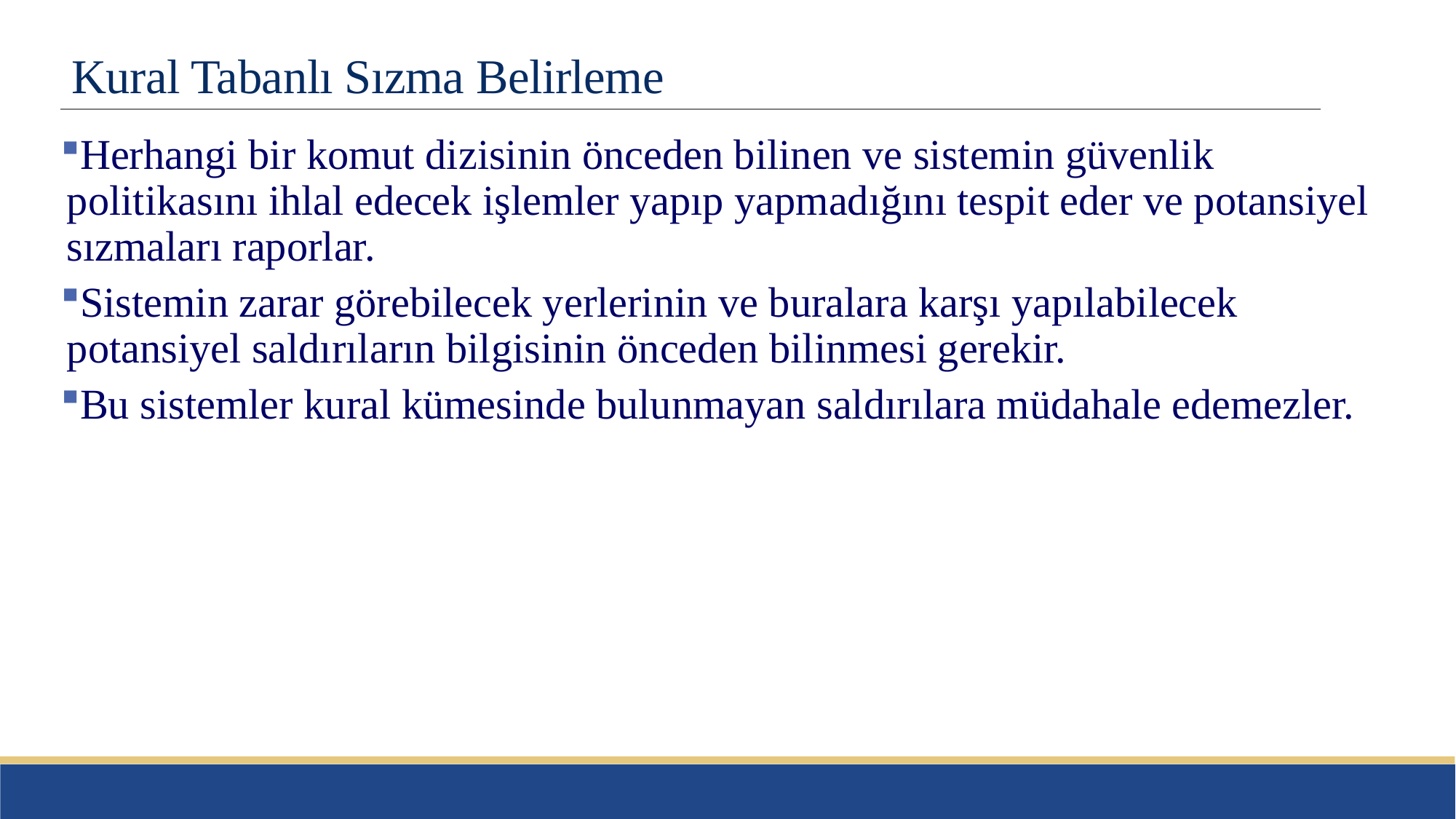

# Kural Tabanlı Sızma Belirleme
Herhangi bir komut dizisinin önceden bilinen ve sistemin güvenlik politikasını ihlal edecek işlemler yapıp yapmadığını tespit eder ve potansiyel sızmaları raporlar.
Sistemin zarar görebilecek yerlerinin ve buralara karşı yapılabilecek potansiyel saldırıların bilgisinin önceden bilinmesi gerekir.
Bu sistemler kural kümesinde bulunmayan saldırılara müdahale edemezler.